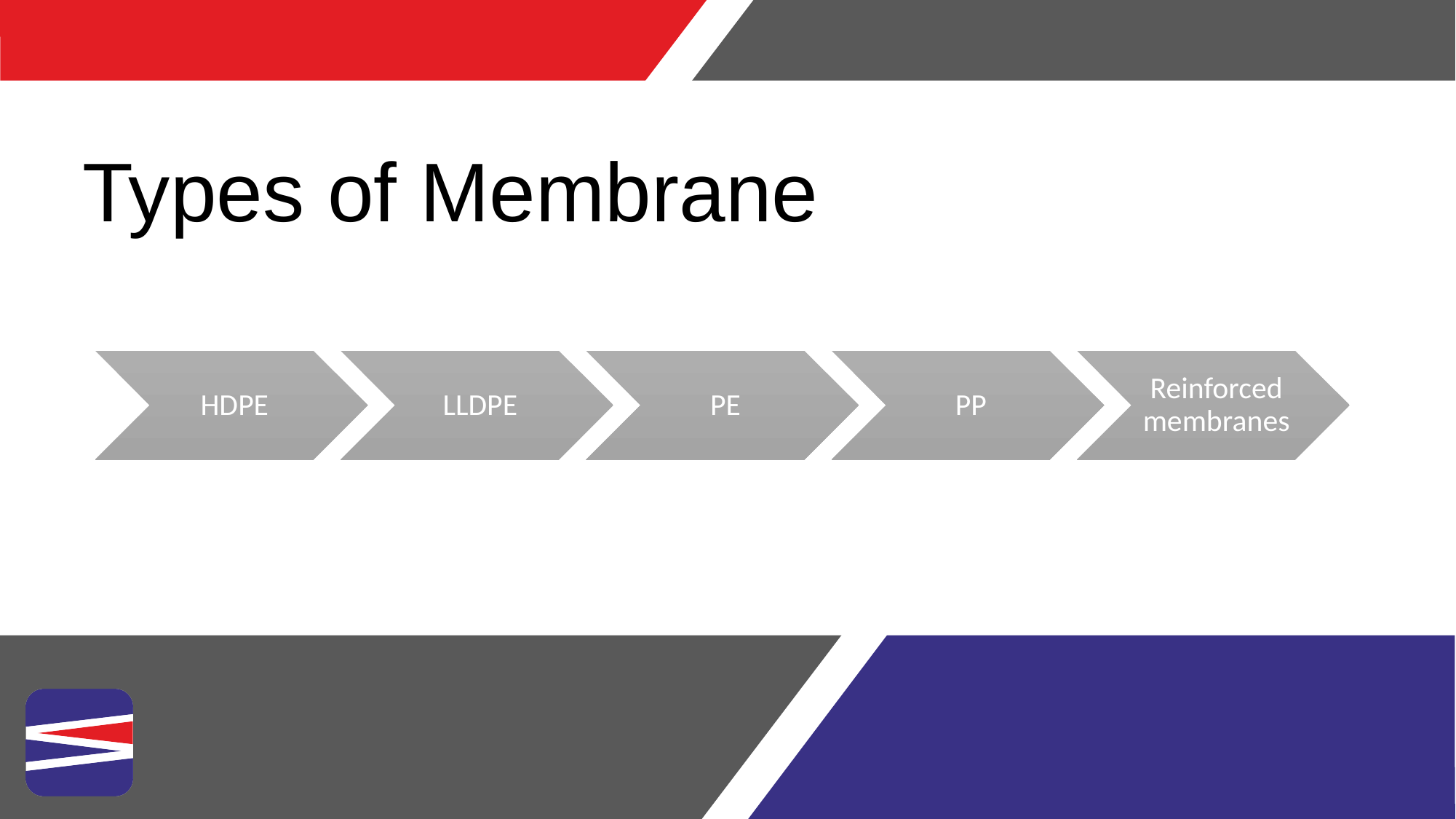

Types of Membrane
HDPE
LLDPE
PE
PP
Reinforced membranes